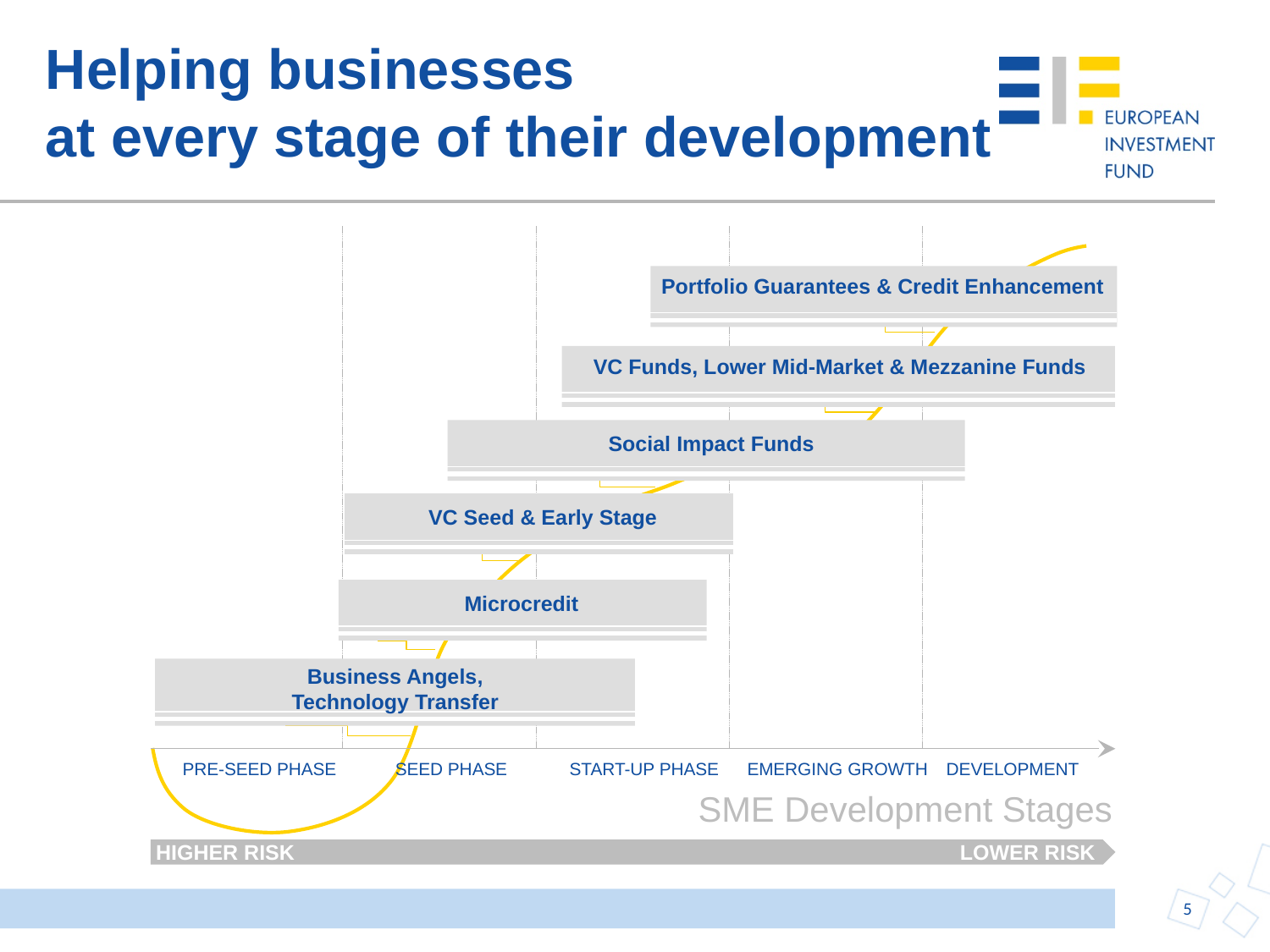

# Helping businesses at every stage of their development

Portfolio Guarantees & Credit Enhancement

 VC Funds, Lower Mid-Market & Mezzanine Funds

Social Impact Funds

VC Seed & Early Stage

Microcredit
Business Angels,
Technology Transfer

PRE-SEED PHASE
SEED PHASE
START-UP PHASE
EMERGING GROWTH
DEVELOPMENT
SME Development Stages
HIGHER RISK
LOWER RISK

5